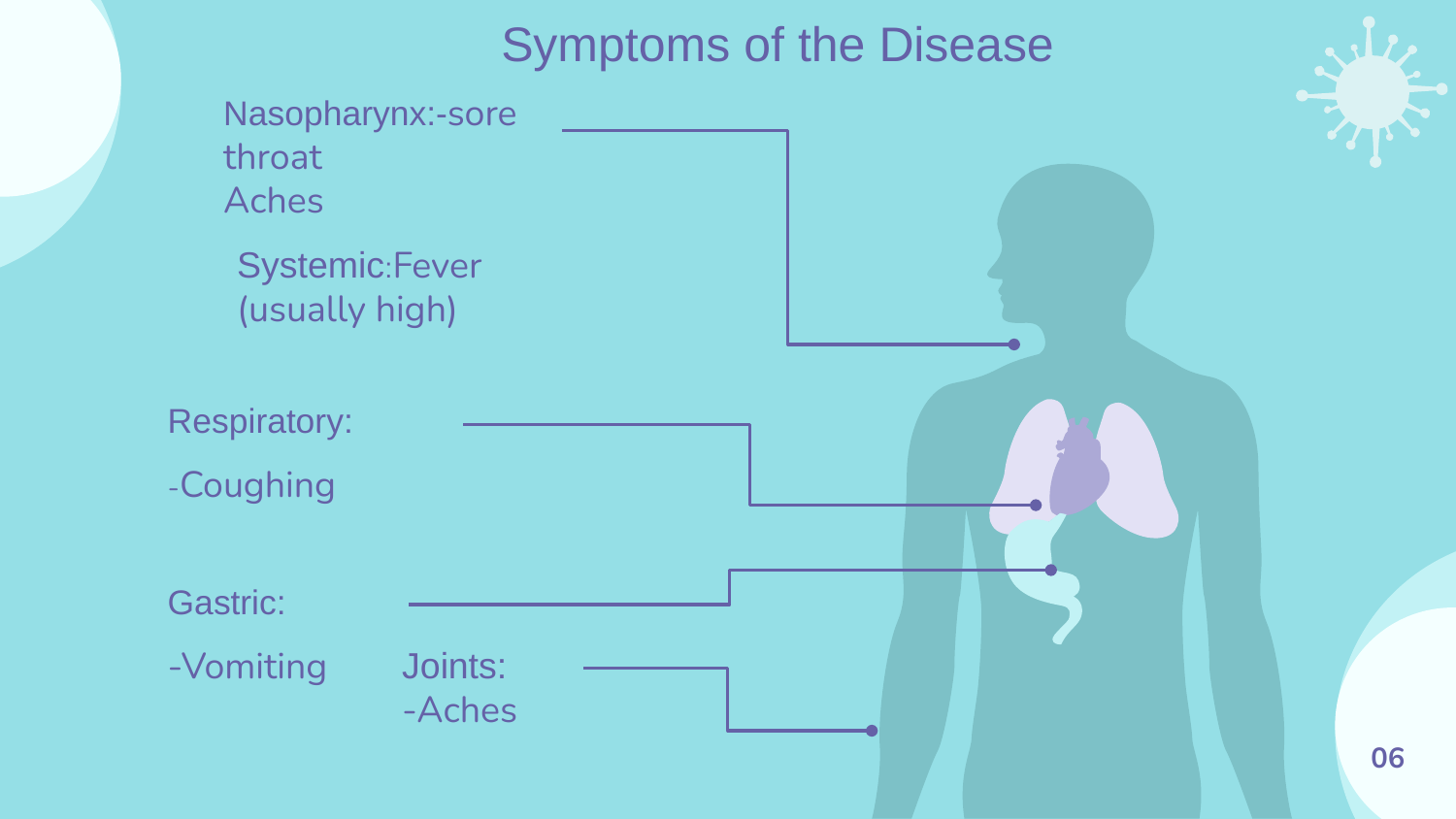

# Symptoms of the Disease

Nasopharynx:-sore throat
Aches

Systemic:Fever
(usually high)
Respiratory:
-Coughing
Gastric:
-Vomiting

Joints:
-Aches
06